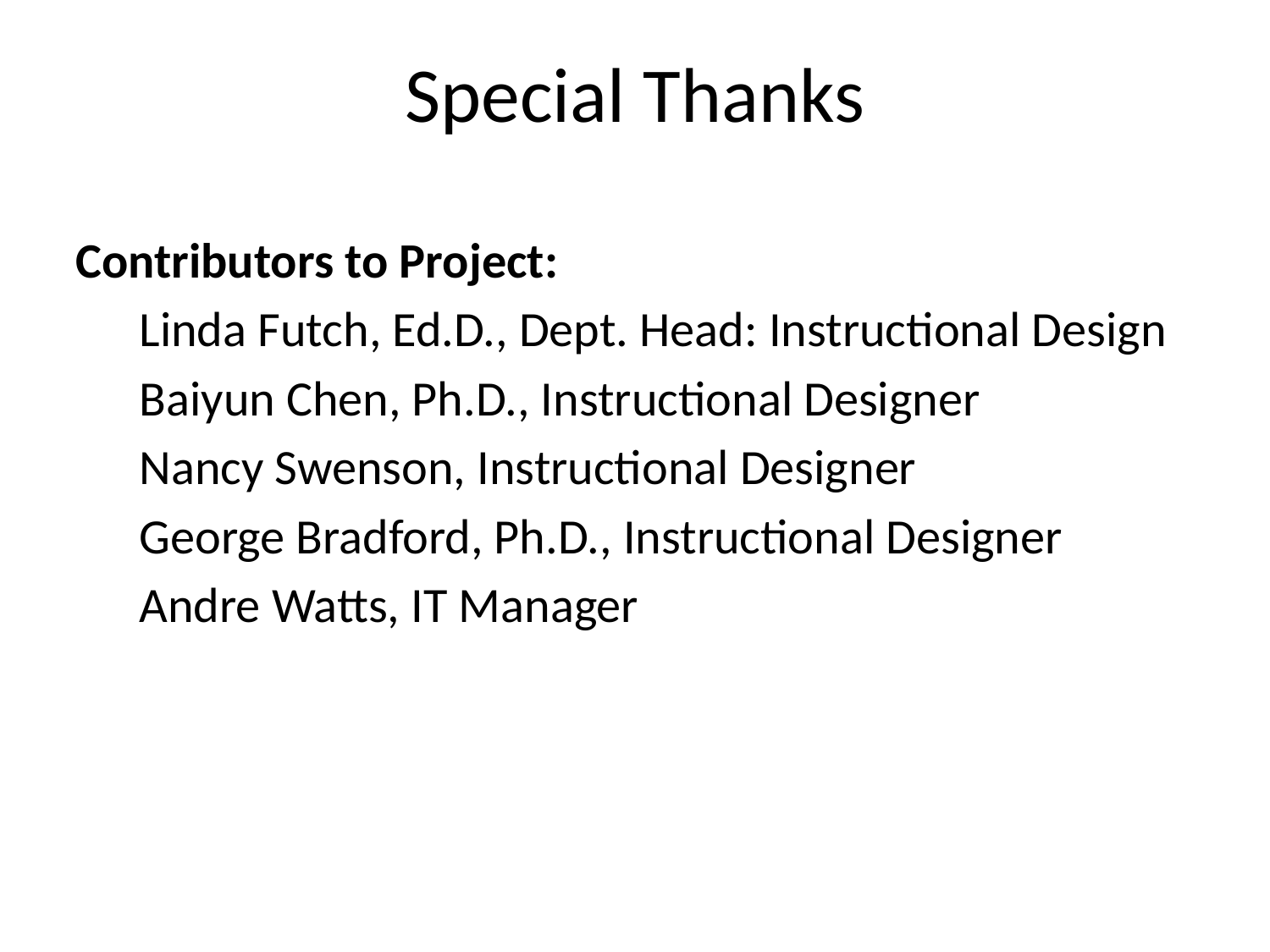

# Special Thanks
Contributors to Project:
Linda Futch, Ed.D., Dept. Head: Instructional Design
Baiyun Chen, Ph.D., Instructional Designer
Nancy Swenson, Instructional Designer
George Bradford, Ph.D., Instructional Designer
Andre Watts, IT Manager